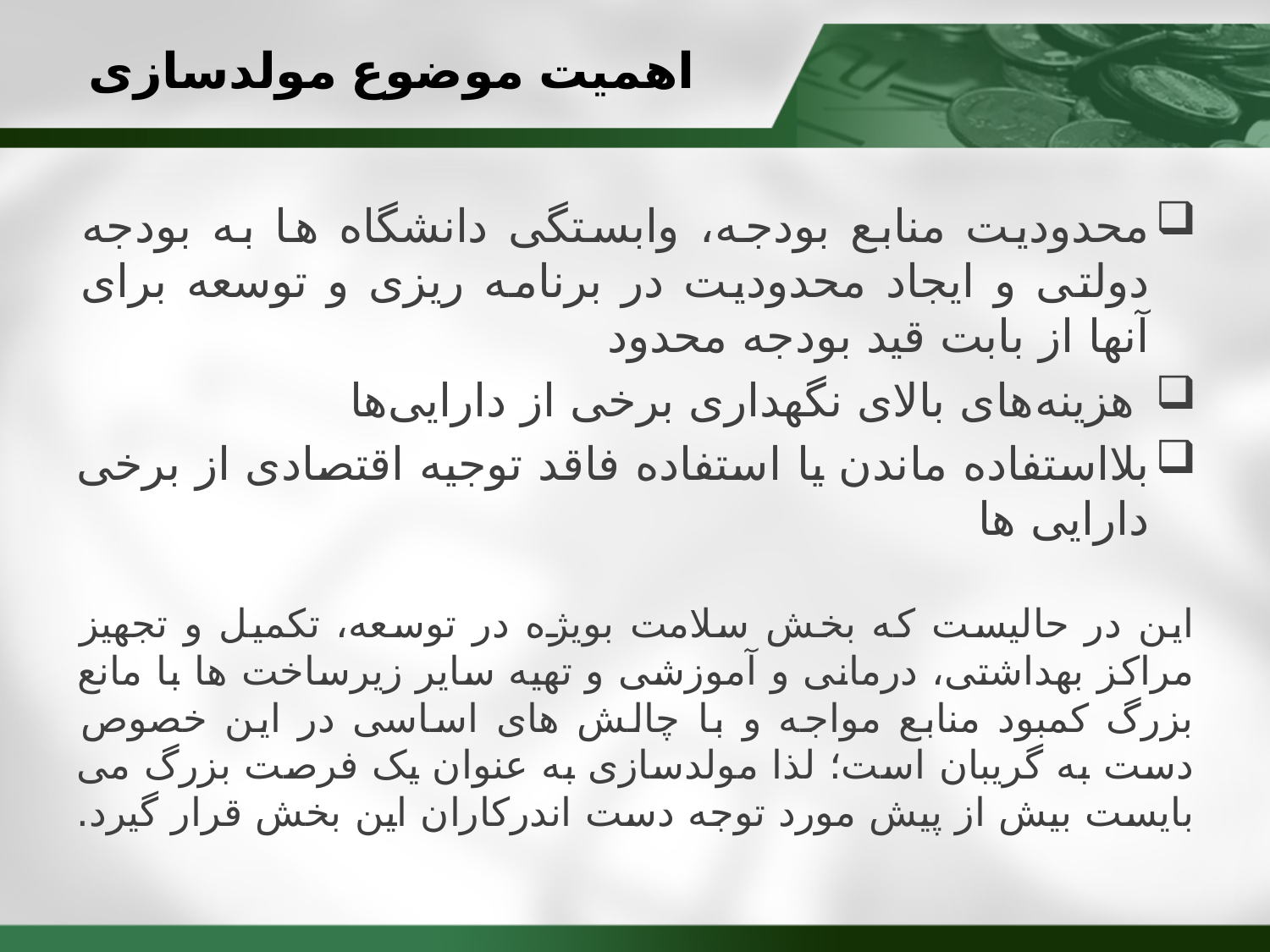

# اهمیت موضوع مولدسازی
محدودیت منابع بودجه، وابستگی دانشگاه ها به بودجه دولتی و ایجاد محدودیت در برنامه ریزی و توسعه برای آنها از بابت قید بودجه محدود
 هزینه‌های بالای نگهداری برخی از دارایی‌ها
بلااستفاده ماندن یا استفاده فاقد توجیه اقتصادی از برخی دارایی ها

این در حالیست که بخش سلامت بویژه در توسعه، تکمیل و تجهیز مراکز بهداشتی، درمانی و آموزشی و تهیه سایر زیرساخت ها با مانع بزرگ کمبود منابع مواجه و با چالش های اساسی در این خصوص دست به گریبان است؛ لذا مولدسازی به عنوان یک فرصت بزرگ می بایست بیش از پیش مورد توجه دست اندرکاران این بخش قرار گیرد.